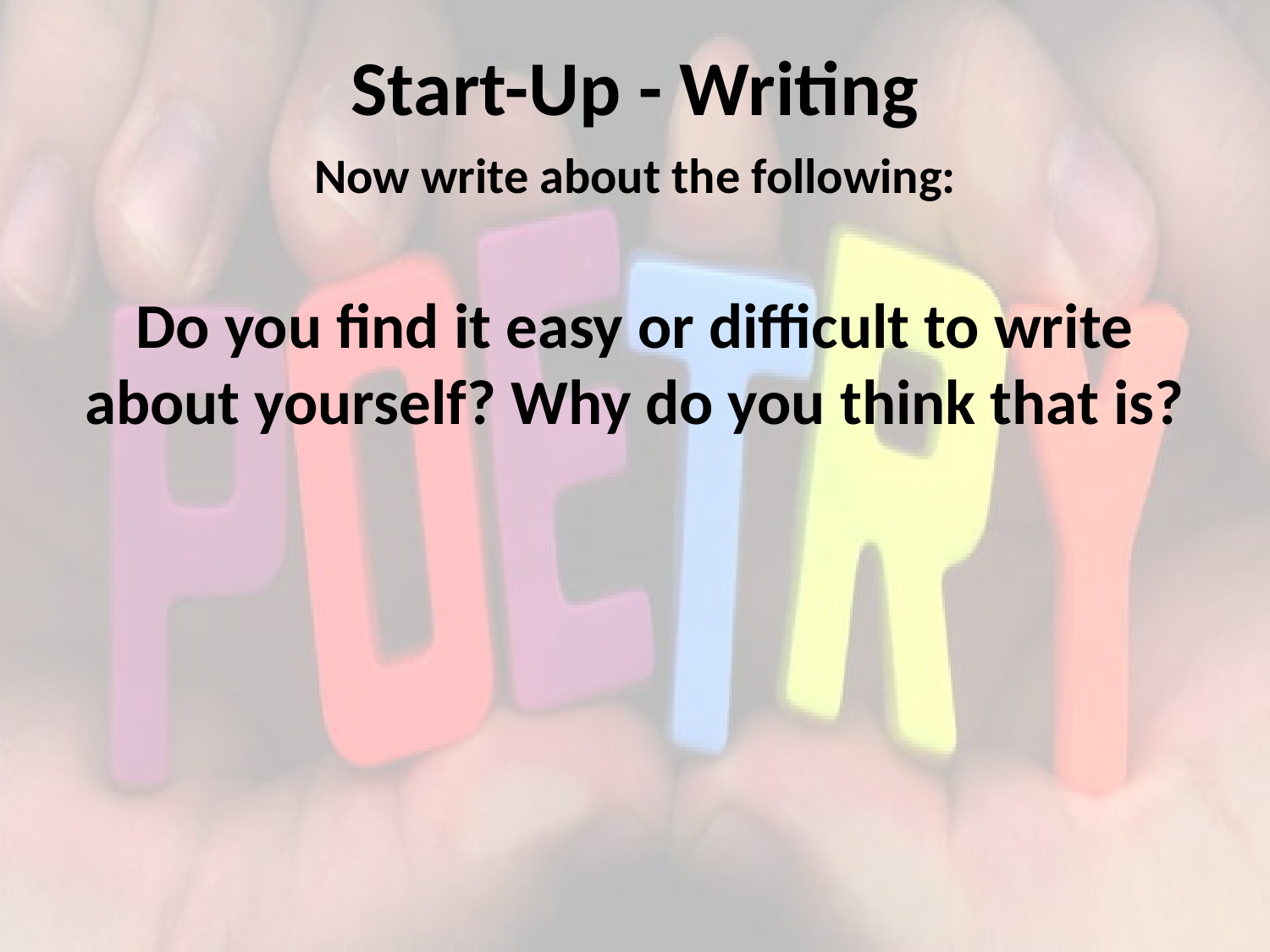

# Start-Up - Writing
Now write about the following:

Do you find it easy or difficult to write about yourself? Why do you think that is?